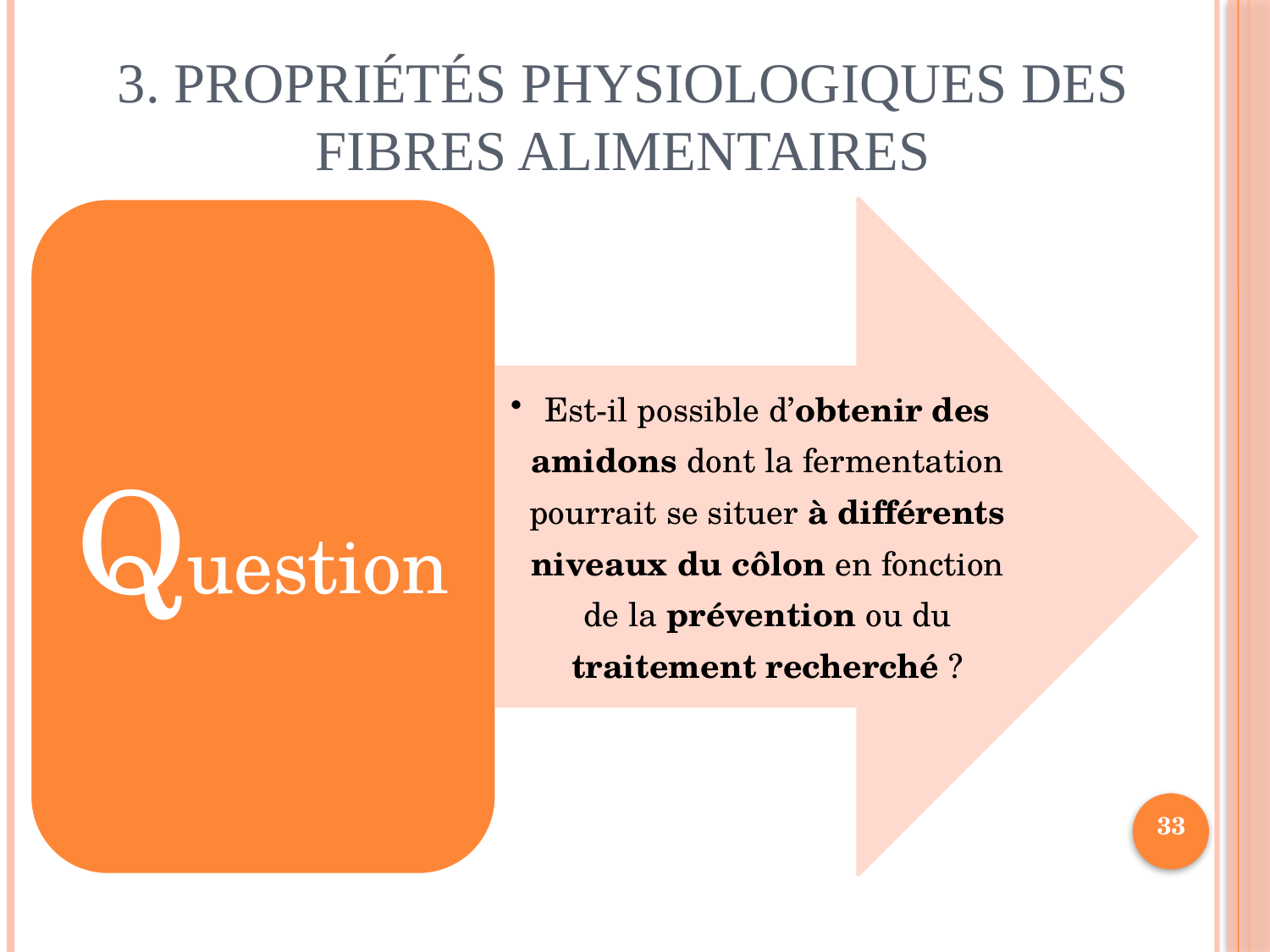

# 3. Propriétés physiologiques des fibres alimentaires
types
Question
33